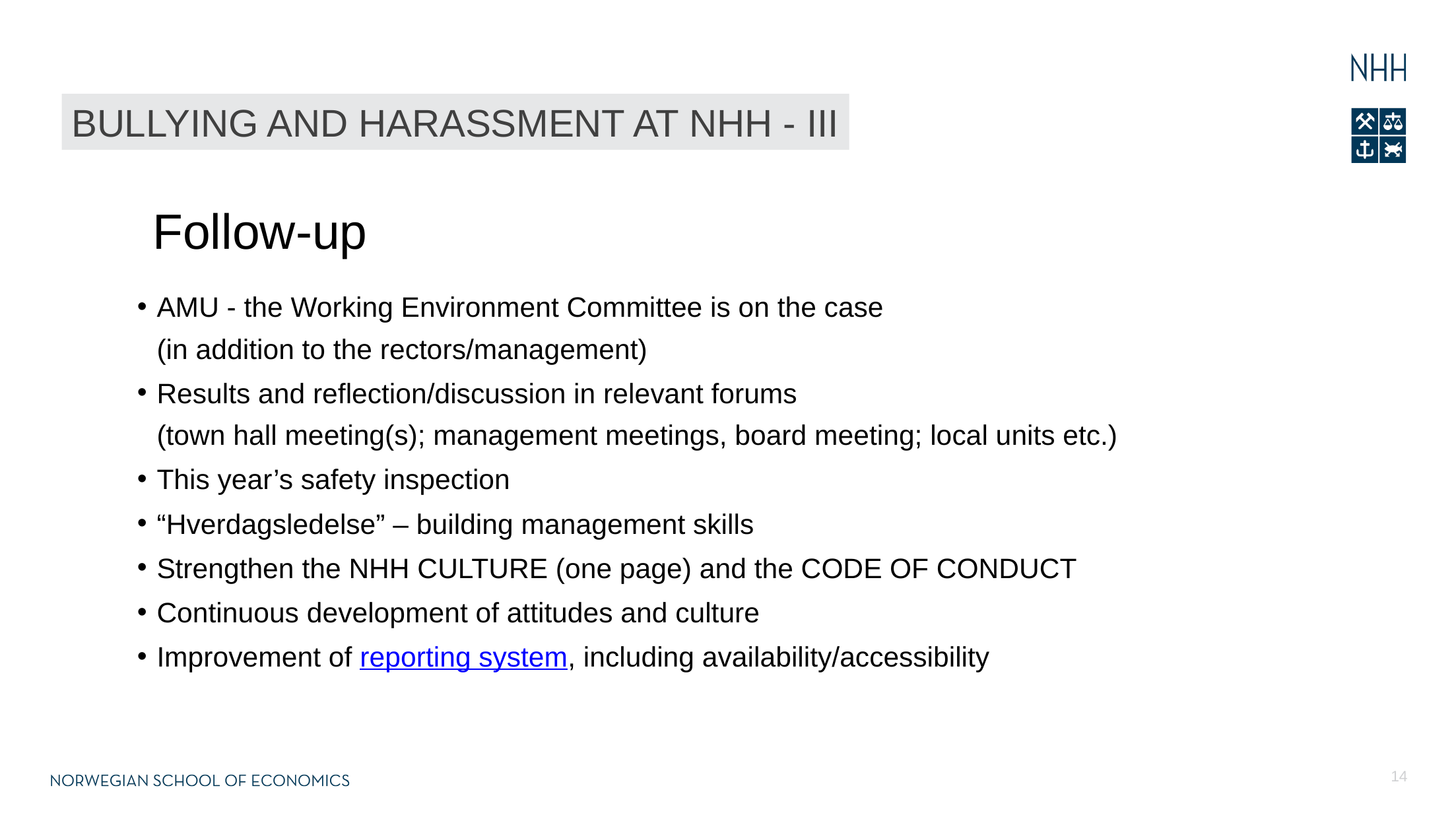

BULLYING AND HARASSMENT AT NHH - III
Follow-up
AMU - the Working Environment Committee is on the case
(in addition to the rectors/management)
Results and reflection/discussion in relevant forums
(town hall meeting(s); management meetings, board meeting; local units etc.)
This year’s safety inspection
“Hverdagsledelse” – building management skills
Strengthen the NHH CULTURE (one page) and the CODE OF CONDUCT
Continuous development of attitudes and culture
Improvement of reporting system, including availability/accessibility

14